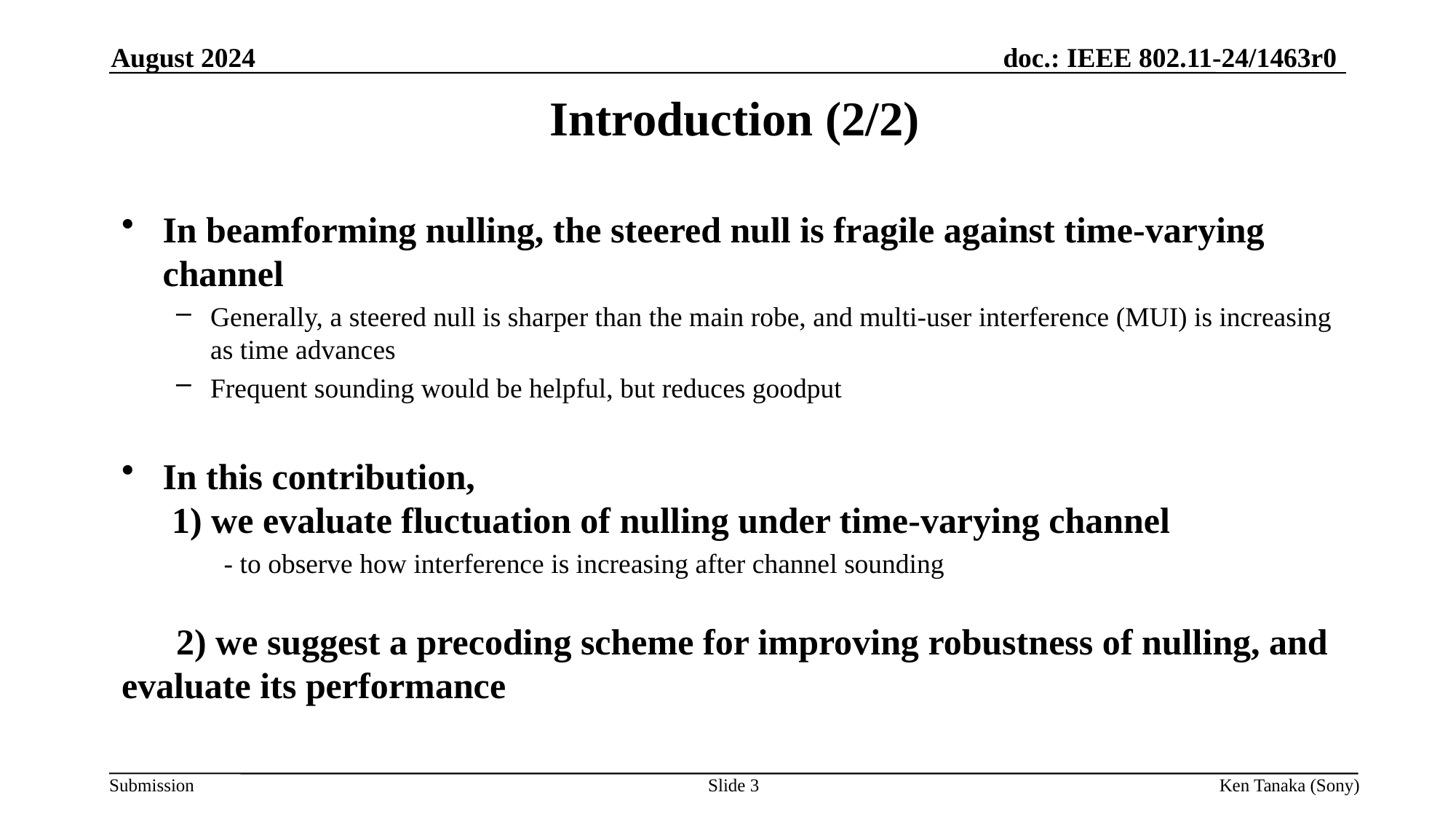

August 2024
Introduction (2/2)
In beamforming nulling, the steered null is fragile against time-varying channel
Generally, a steered null is sharper than the main robe, and multi-user interference (MUI) is increasing as time advances
Frequent sounding would be helpful, but reduces goodput

In this contribution,
 1) we evaluate fluctuation of nulling under time-varying channel
- to observe how interference is increasing after channel sounding
      2) we suggest a precoding scheme for improving robustness of nulling, and evaluate its performance

Slide 3
Ken Tanaka (Sony)